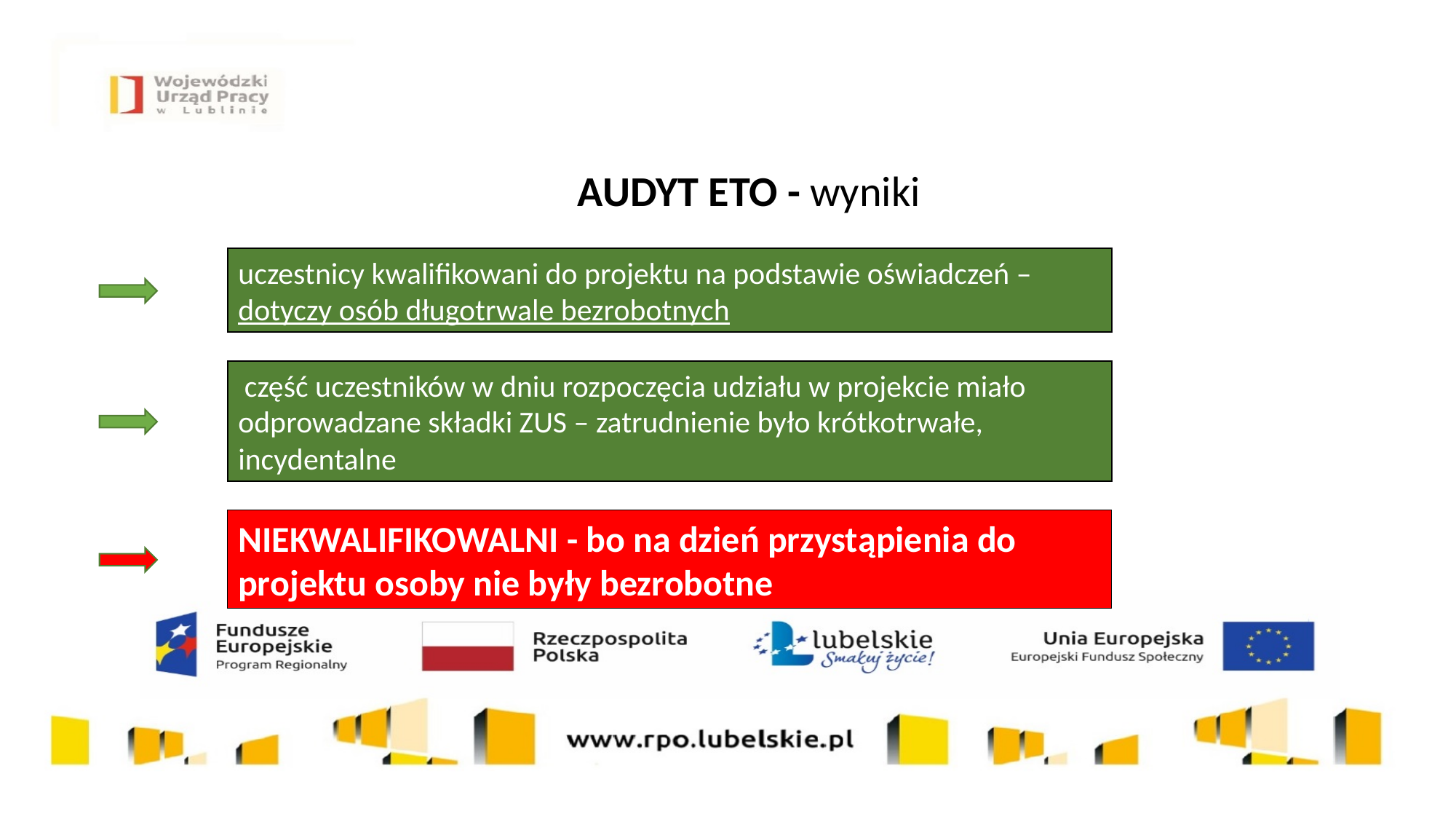

AUDYT ETO - wyniki
uczestnicy kwalifikowani do projektu na podstawie oświadczeń – dotyczy osób długotrwale bezrobotnych

 część uczestników w dniu rozpoczęcia udziału w projekcie miało odprowadzane składki ZUS – zatrudnienie było krótkotrwałe, incydentalne

NIEKWALIFIKOWALNI - bo na dzień przystąpienia do projektu osoby nie były bezrobotne

3